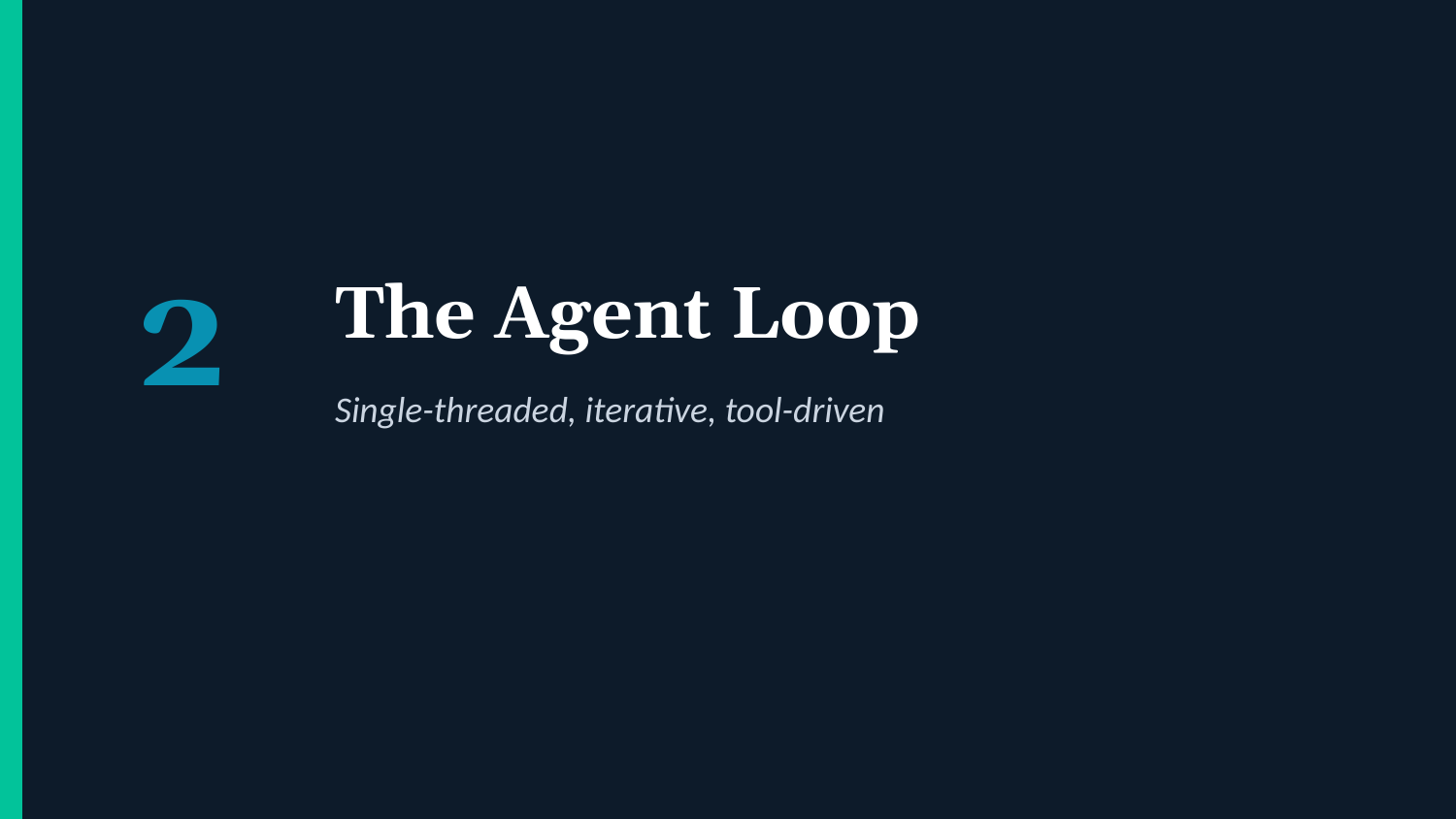

2
The Agent Loop
Single-threaded, iterative, tool-driven